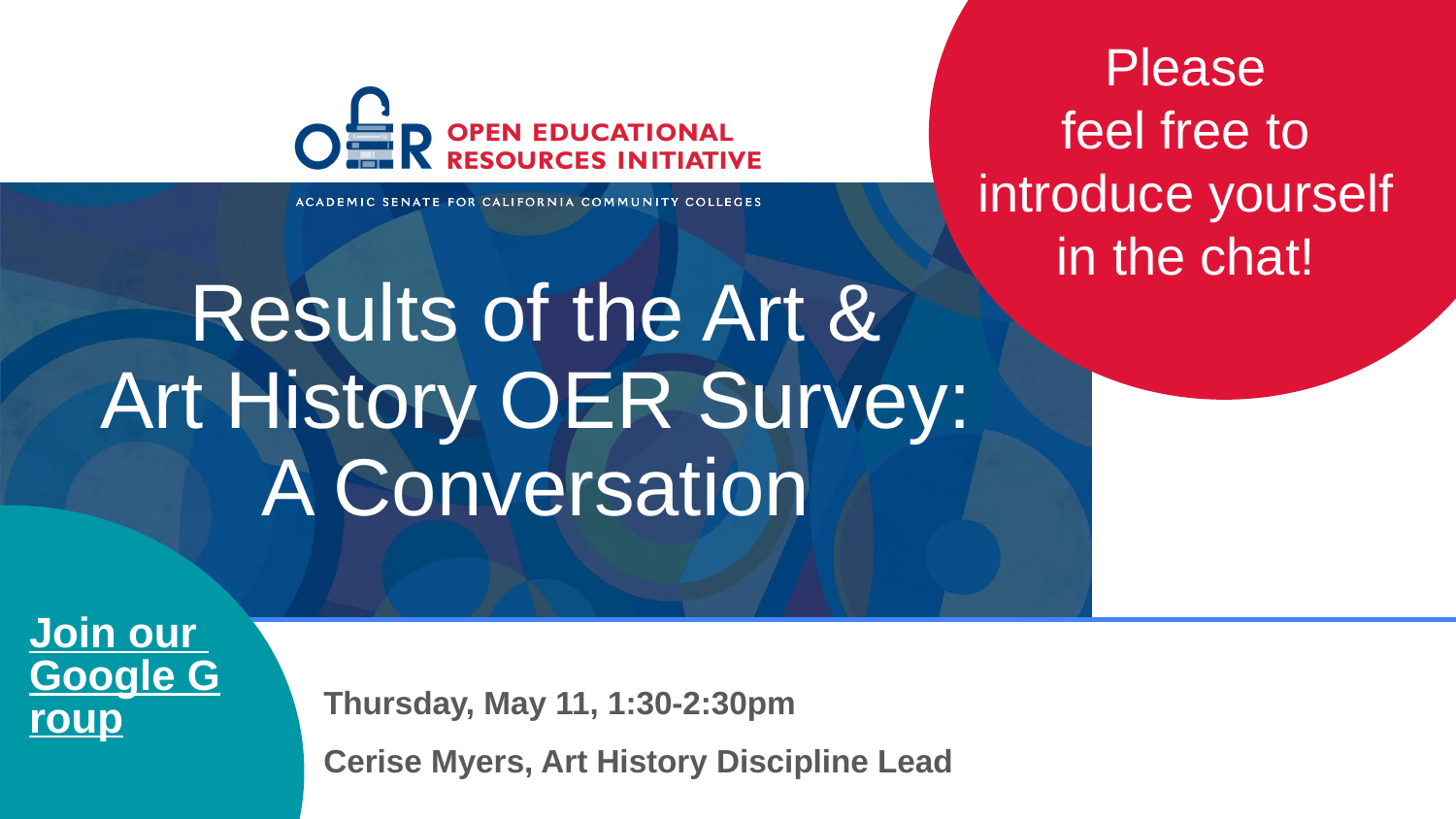

Please
feel free to
introduce yourself
in the chat!
# Results of the Art & Art History OER Survey:
A Conversation

Join our Google Group
Thursday, May 11, 1:30-2:30pm
Cerise Myers, Art History Discipline Lead